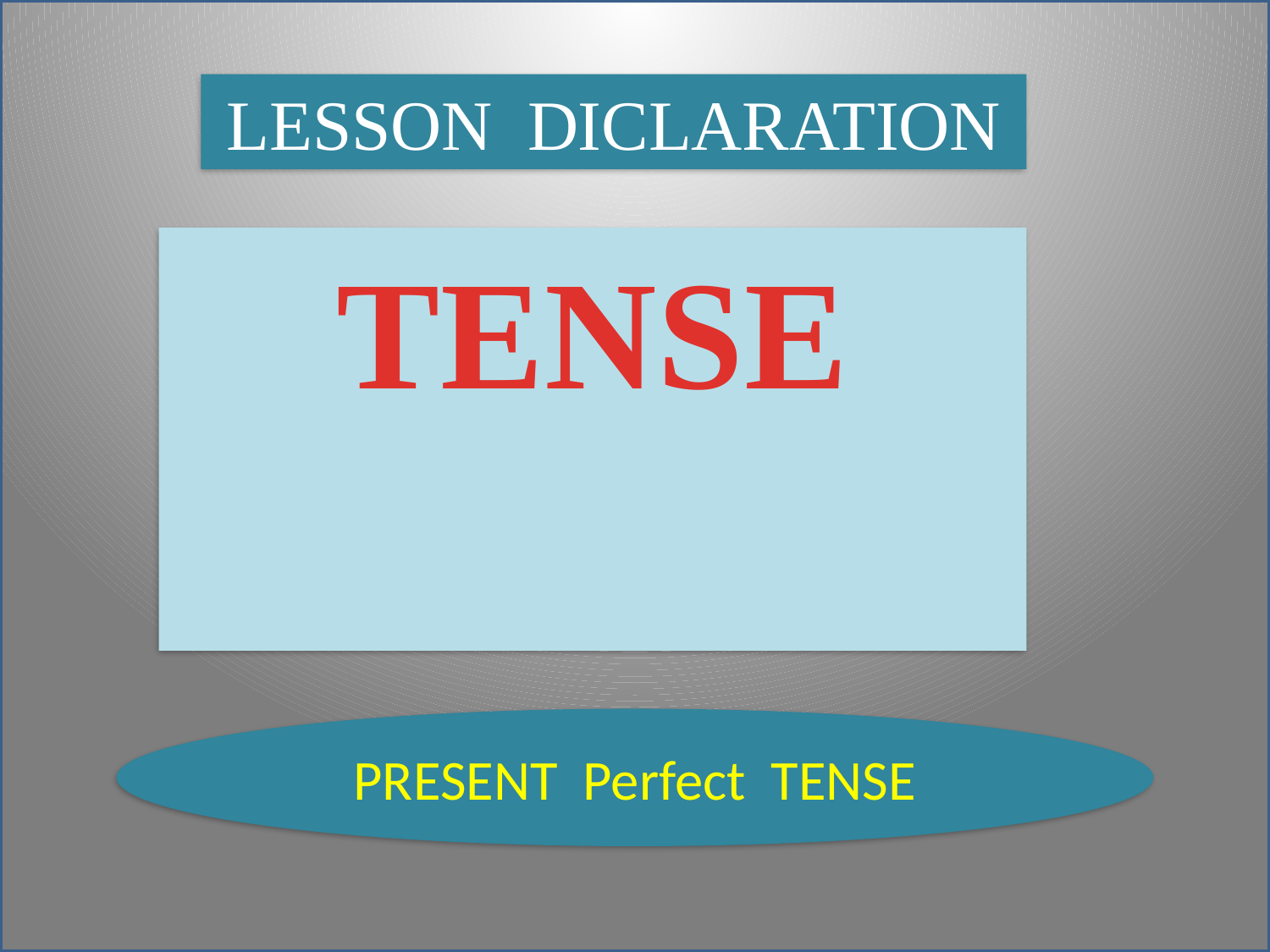

LESSON  DICLARATION
# TENSE
PRESENT  Perfect  TENSE